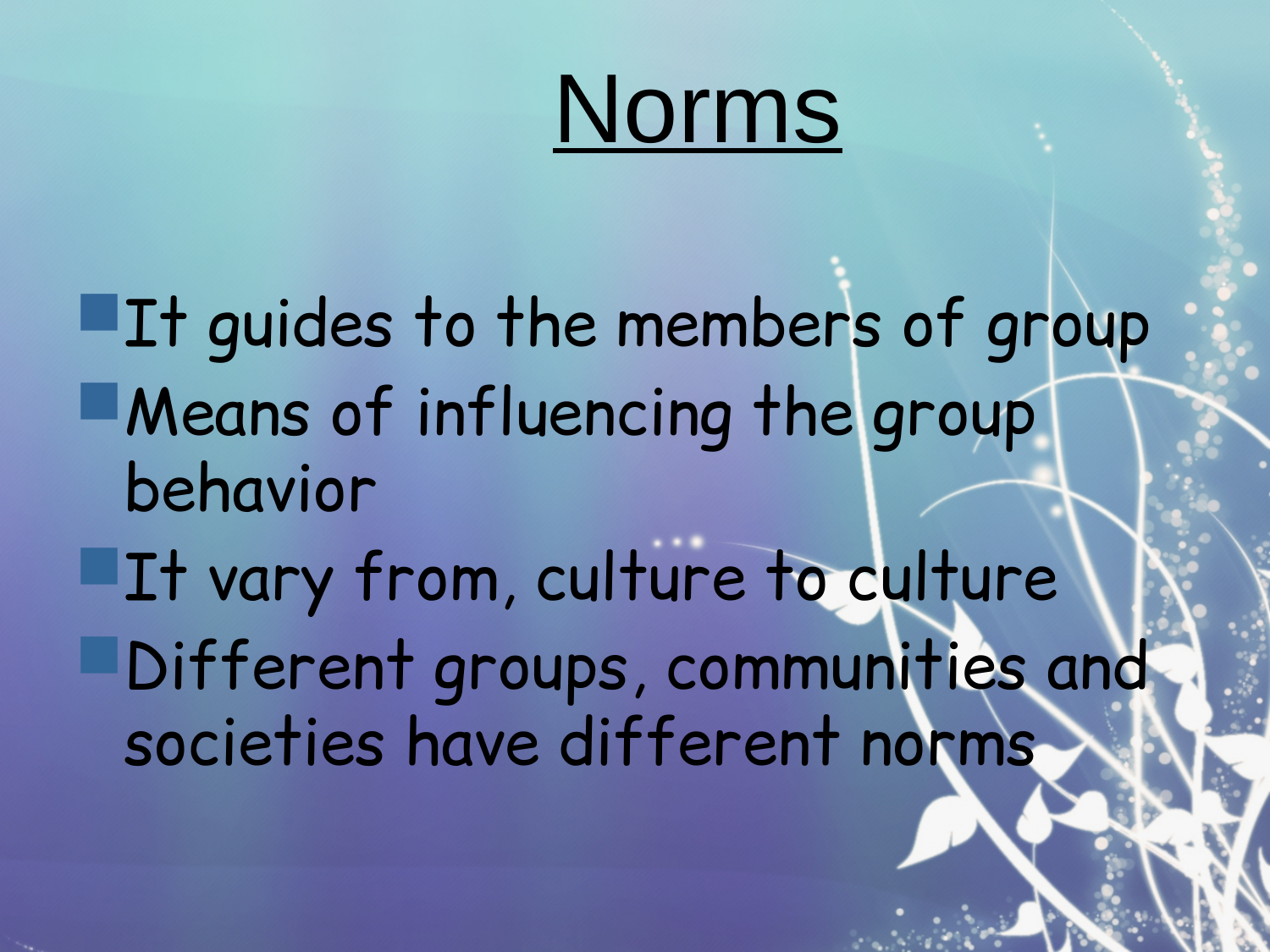

# Norms
It guides to the members of group
Means of influencing the group behavior
It vary from, culture to culture
Different groups, communities and societies have different norms